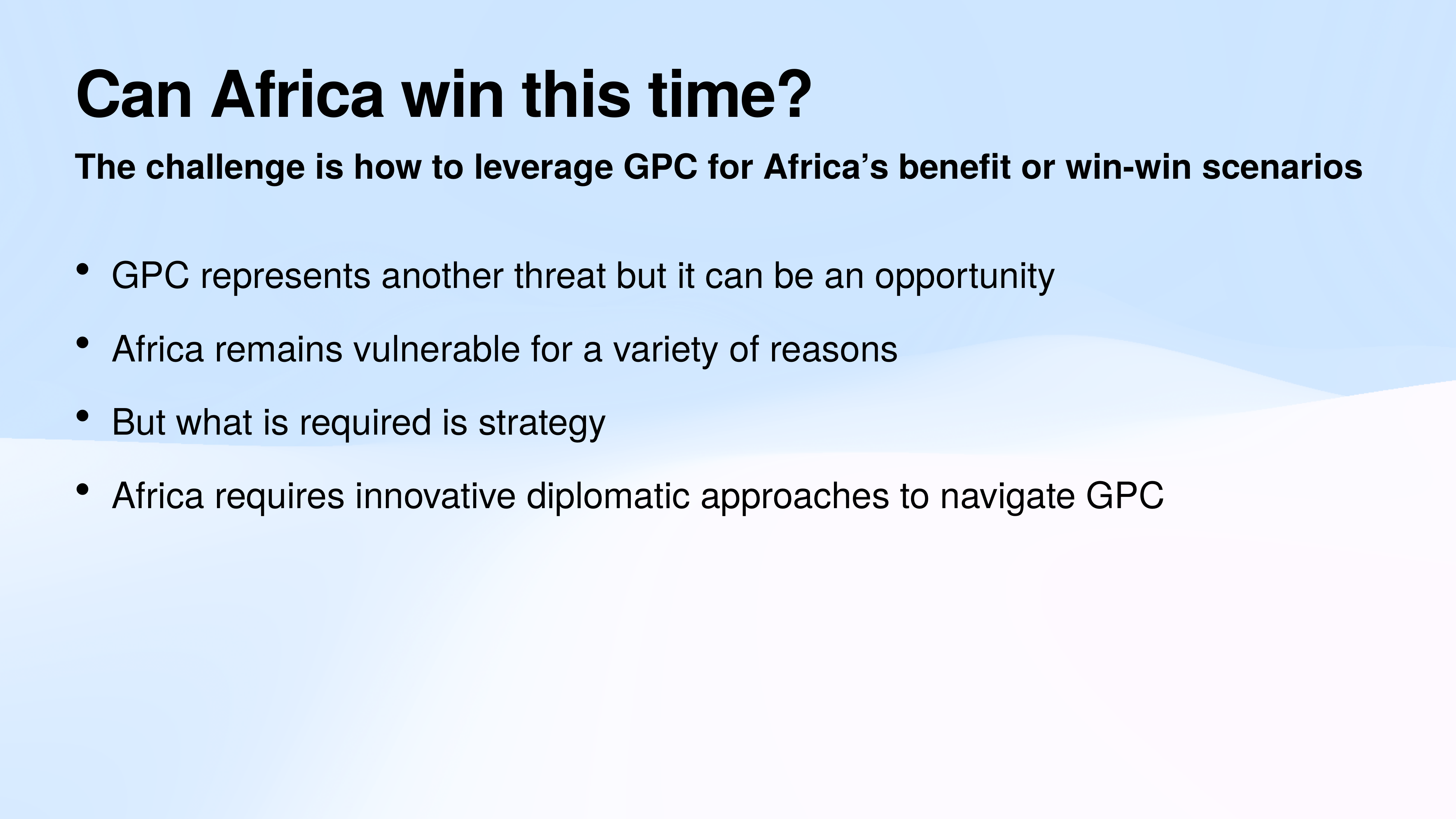

# Can Africa win this time?
The challenge is how to leverage GPC for Africa’s benefit or win-win scenarios
GPC represents another threat but it can be an opportunity
Africa remains vulnerable for a variety of reasons
But what is required is strategy
Africa requires innovative diplomatic approaches to navigate GPC